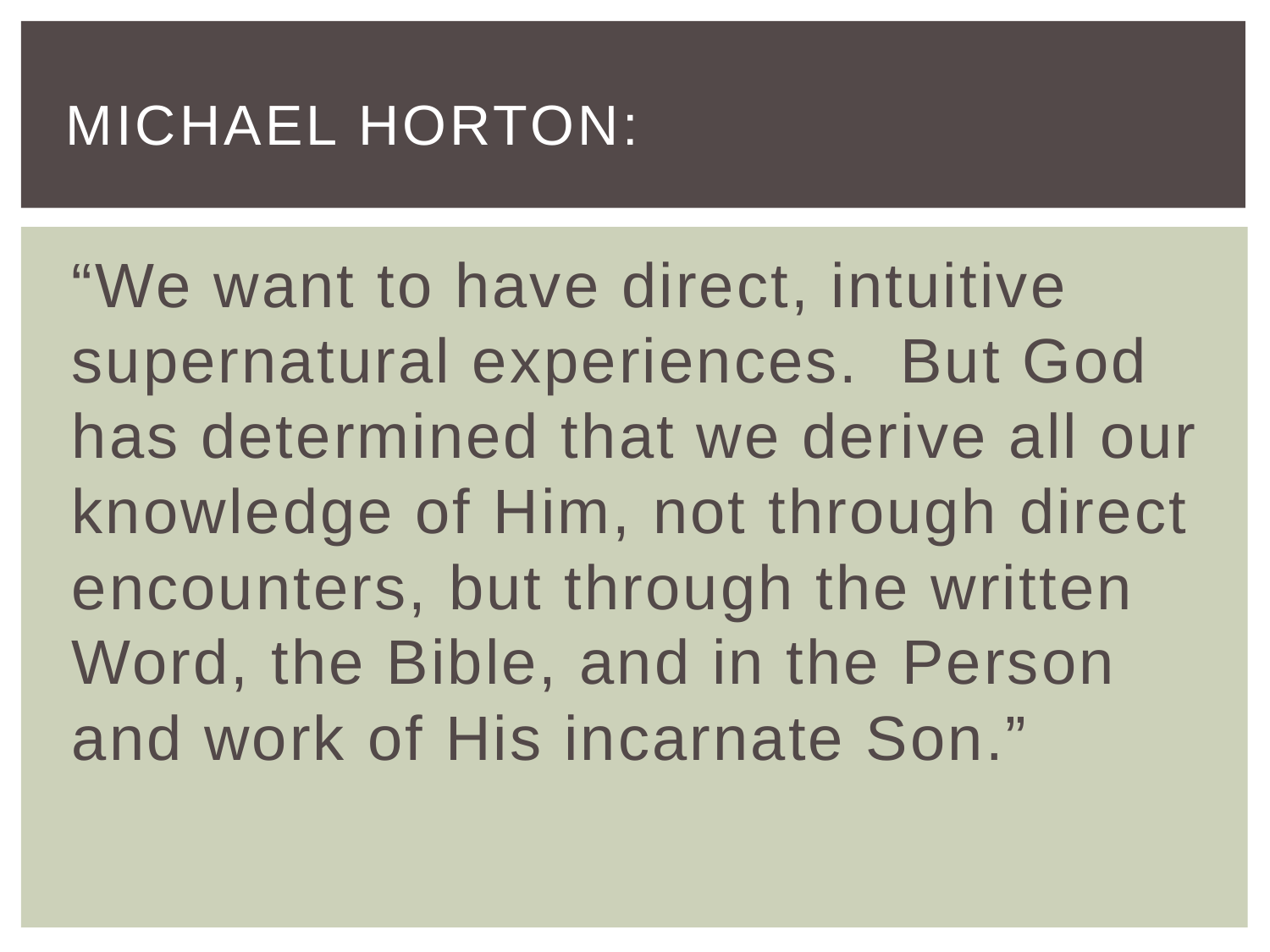

# Michael Horton:
“We want to have direct, intuitive supernatural experiences.  But God has determined that we derive all our knowledge of Him, not through direct encounters, but through the written Word, the Bible, and in the Person and work of His incarnate Son.”